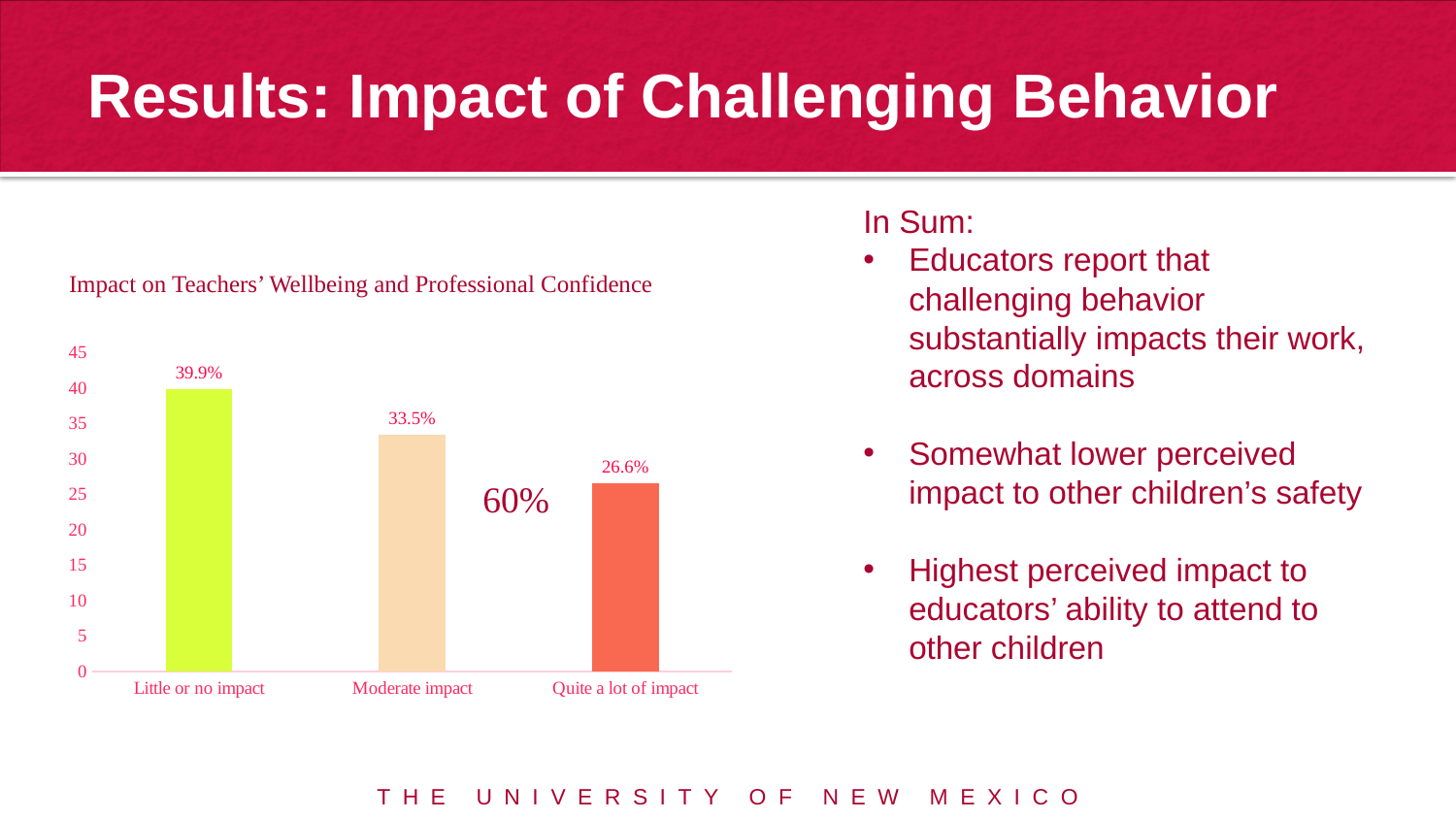

# Results: Impact of Challenging Behavior
In Sum:
Educators report that challenging behavior substantially impacts their work, across domains

Somewhat lower perceived impact to other children’s safety

Highest perceived impact to educators’ ability to attend to other children
Impact on Teachers’ Wellbeing and Professional Confidence

### Chart

| Category |  |
|---|---|
| Little or no impact | 39.91 |
| Moderate impact | 33.48 |
| Quite a lot of impact | 26.61 |
60%